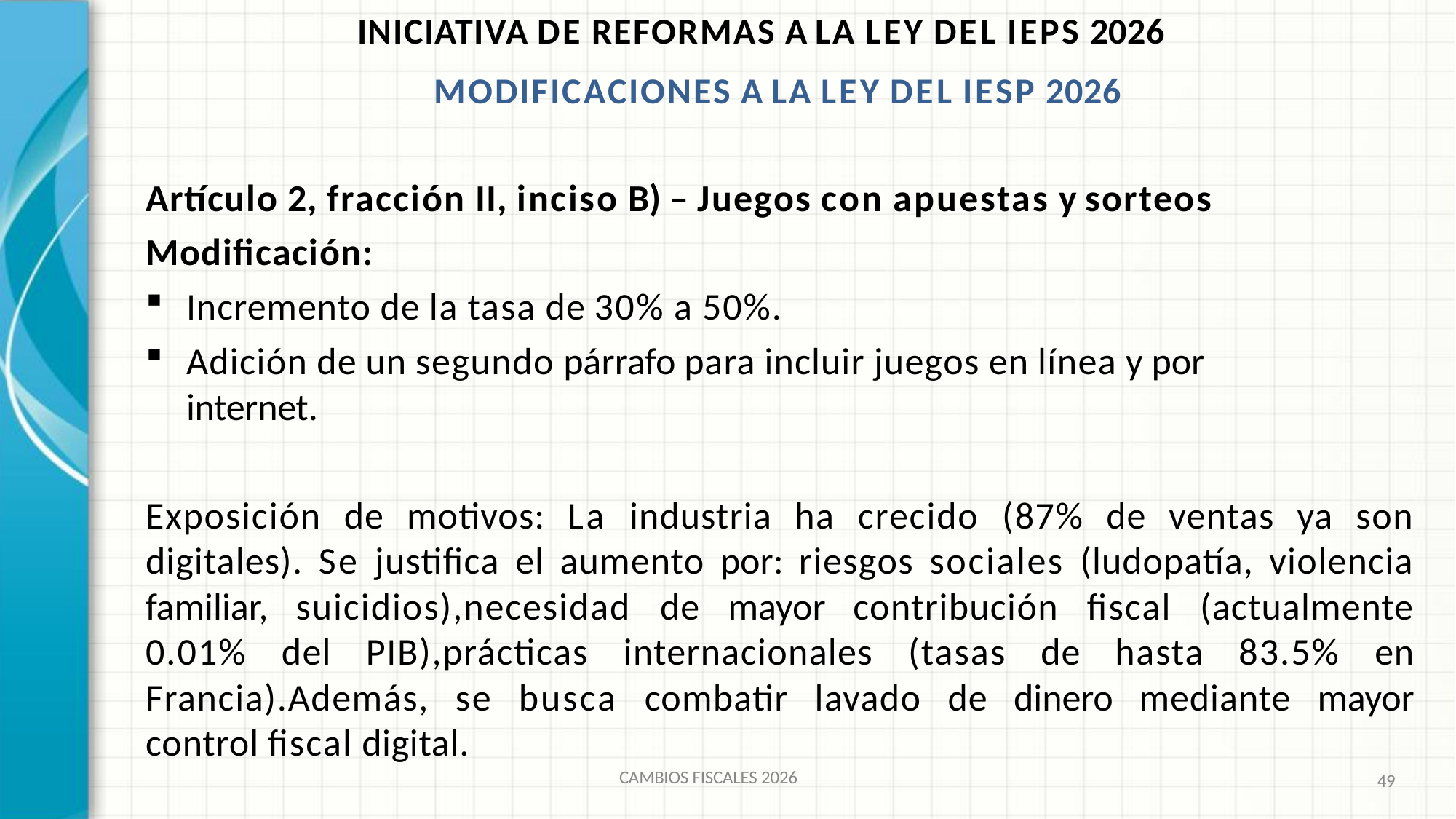

# INICIATIVA DE REFORMAS A LA LEY DEL IEPS 2026 MODIFICACIONES A LA LEY DEL IESP 2026
Artículo 2, fracción II, inciso B) – Juegos con apuestas y sorteos Modificación:
Incremento de la tasa de 30% a 50%.
Adición de un segundo párrafo para incluir juegos en línea y por internet.

Exposición  de  motivos:  La  industria  ha  crecido  (87%  de  ventas  ya  son digitales). Se justifica el aumento por: riesgos sociales (ludopatía, violencia familiar,  suicidios),necesidad  de  mayor  contribución  fiscal  (actualmente 0.01%  del  PIB),prácticas  internacionales  (tasas  de  hasta  83.5%  en Francia).Además,  se  busca  combatir  lavado  de  dinero  mediante  mayor control fiscal digital.
CAMBIOS FISCALES 2026
49